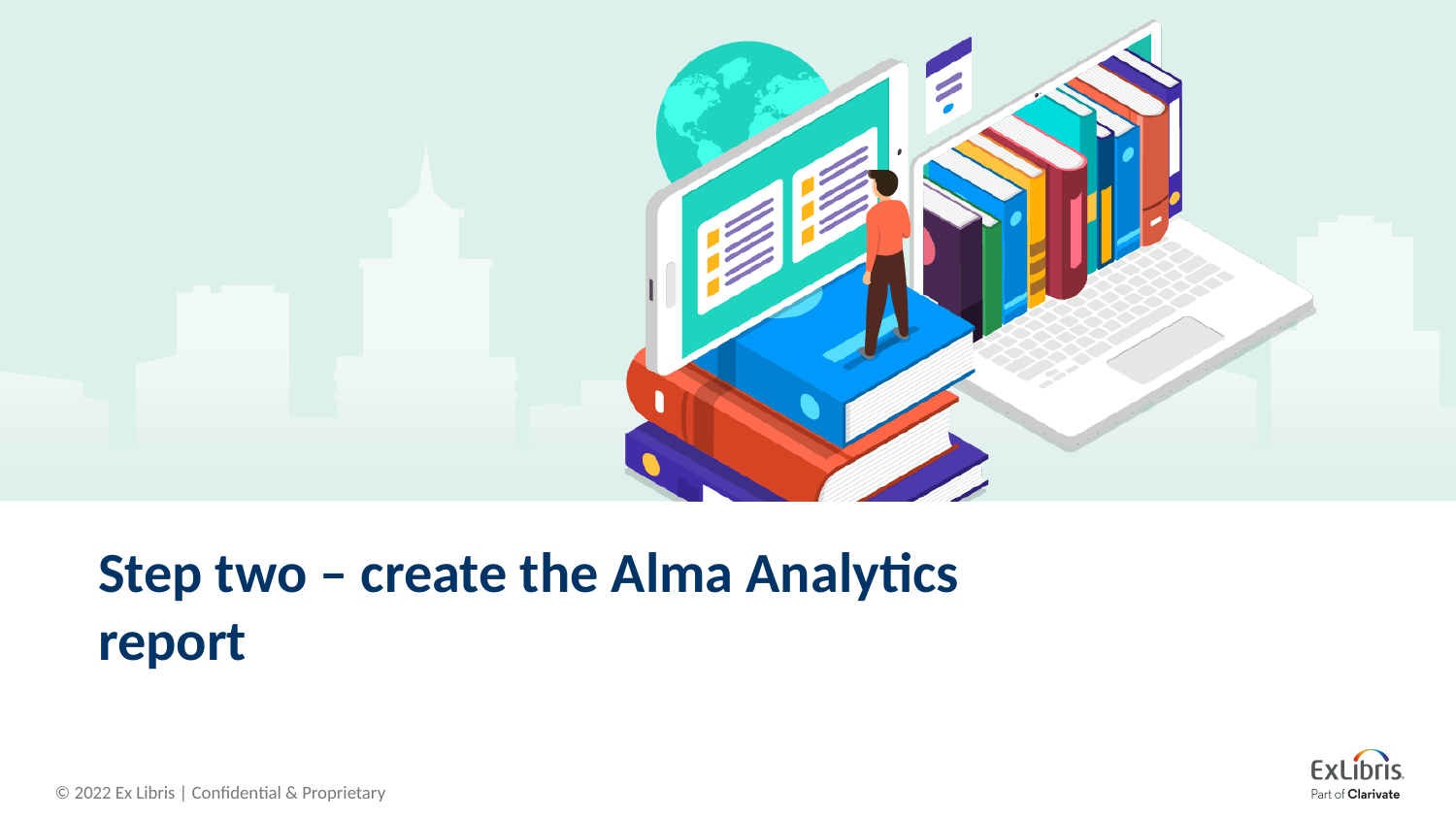

# Step two – create the Alma Analytics report